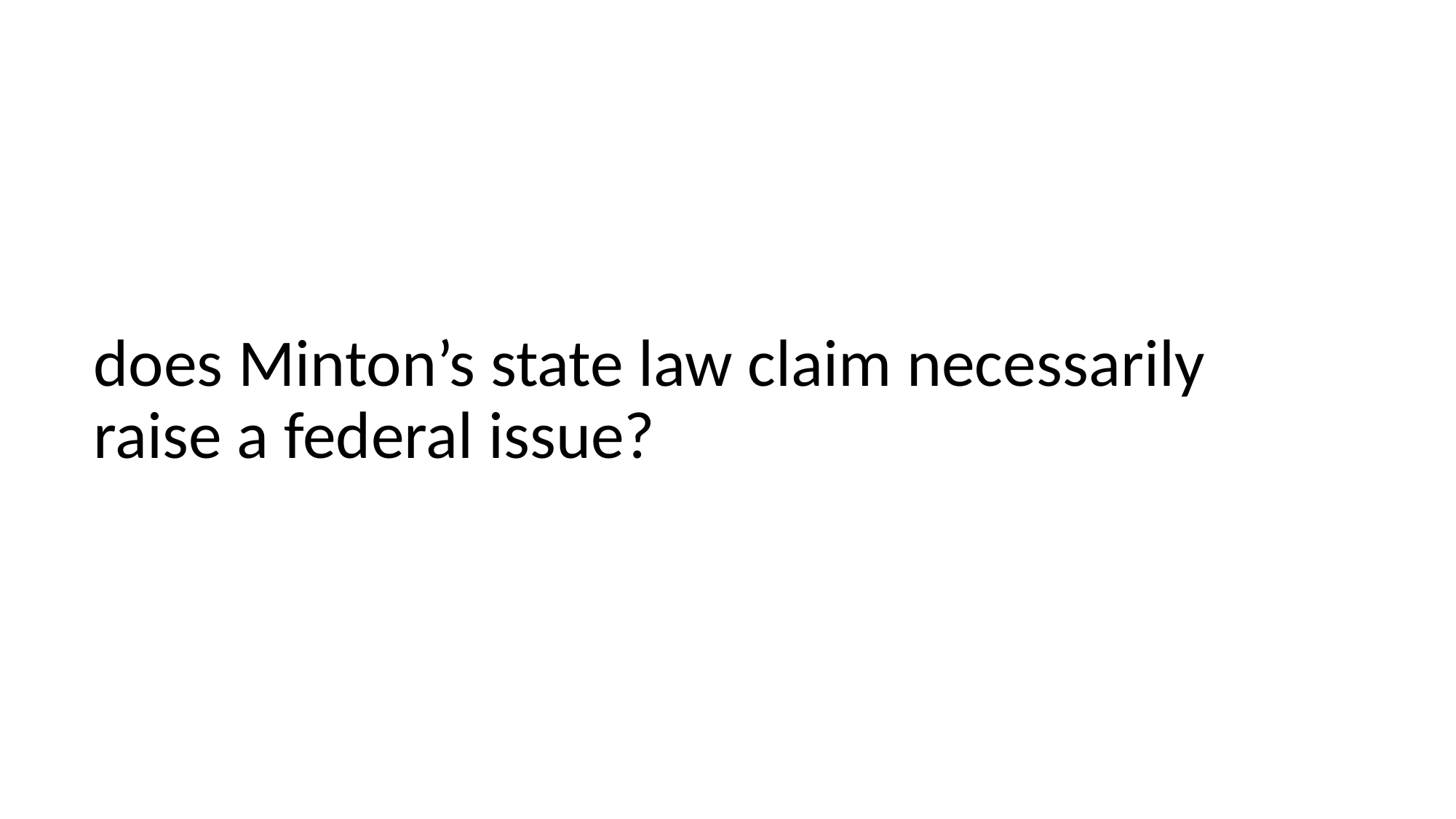

# does Minton’s state law claim necessarily raise a federal issue?